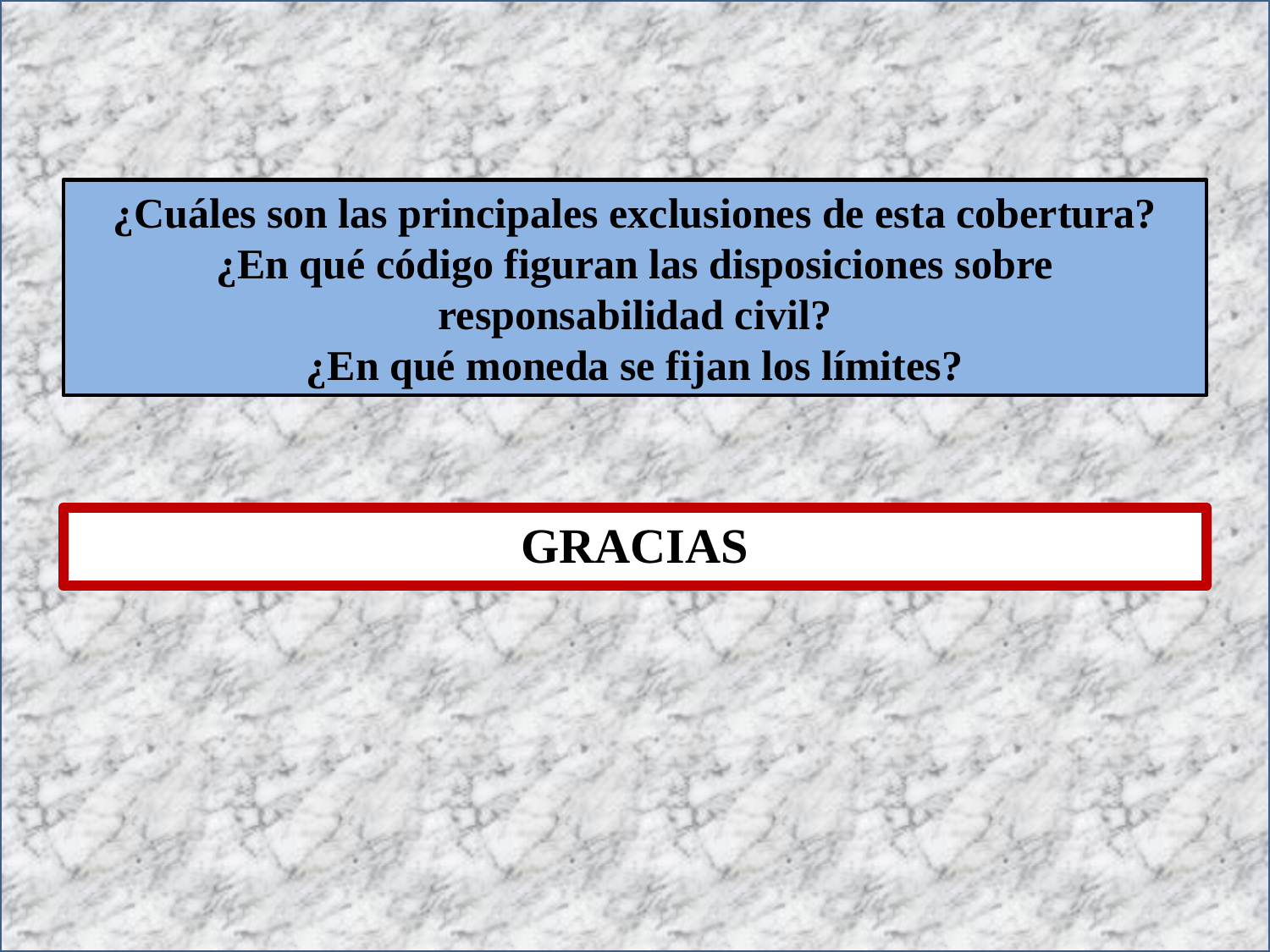

¿Cuáles son las principales exclusiones de esta cobertura?
¿En qué código figuran las disposiciones sobre responsabilidad civil?
¿En qué moneda se fijan los límites?
GRACIAS